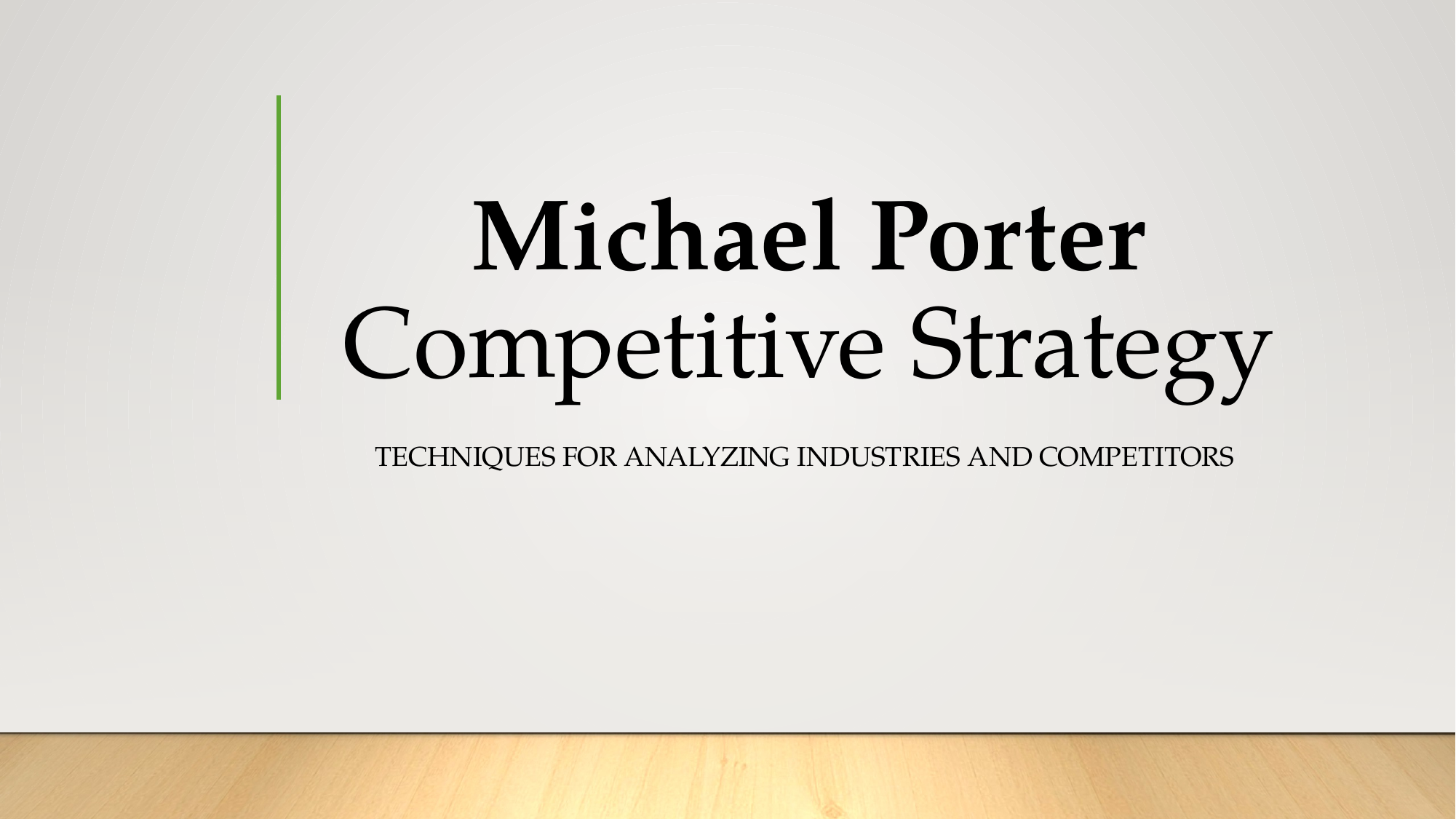

# Michael Porter Competitive Strategy
Techniques for analyzing industries and competitors